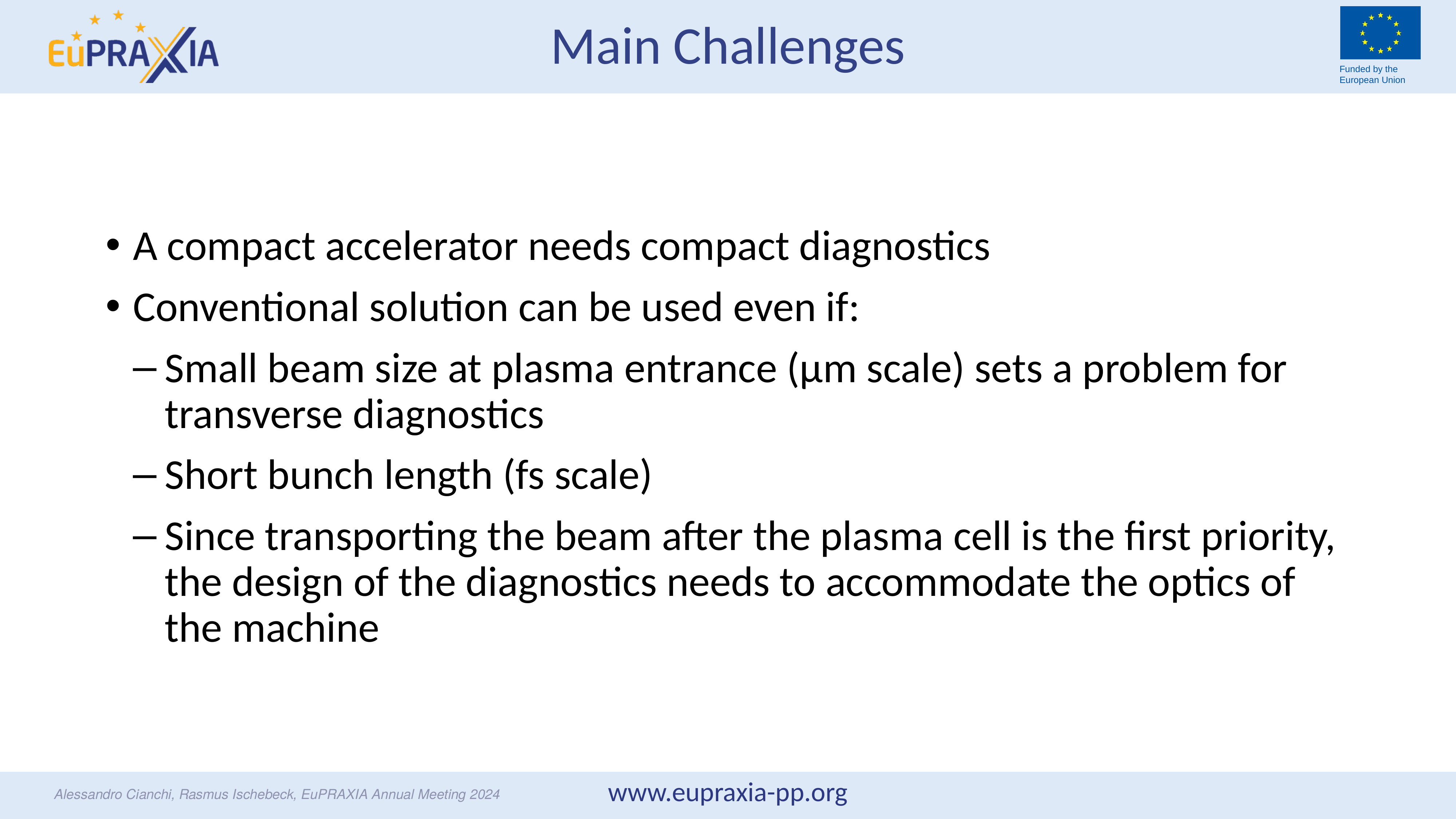

# Main Challenges
A compact accelerator needs compact diagnostics
Conventional solution can be used even if:
Small beam size at plasma entrance (µm scale) sets a problem for transverse diagnostics
Short bunch length (fs scale)
Since transporting the beam after the plasma cell is the first priority, the design of the diagnostics needs to accommodate the optics of the machine
Alessandro Cianchi, Rasmus Ischebeck, EuPRAXIA Annual Meeting 2024